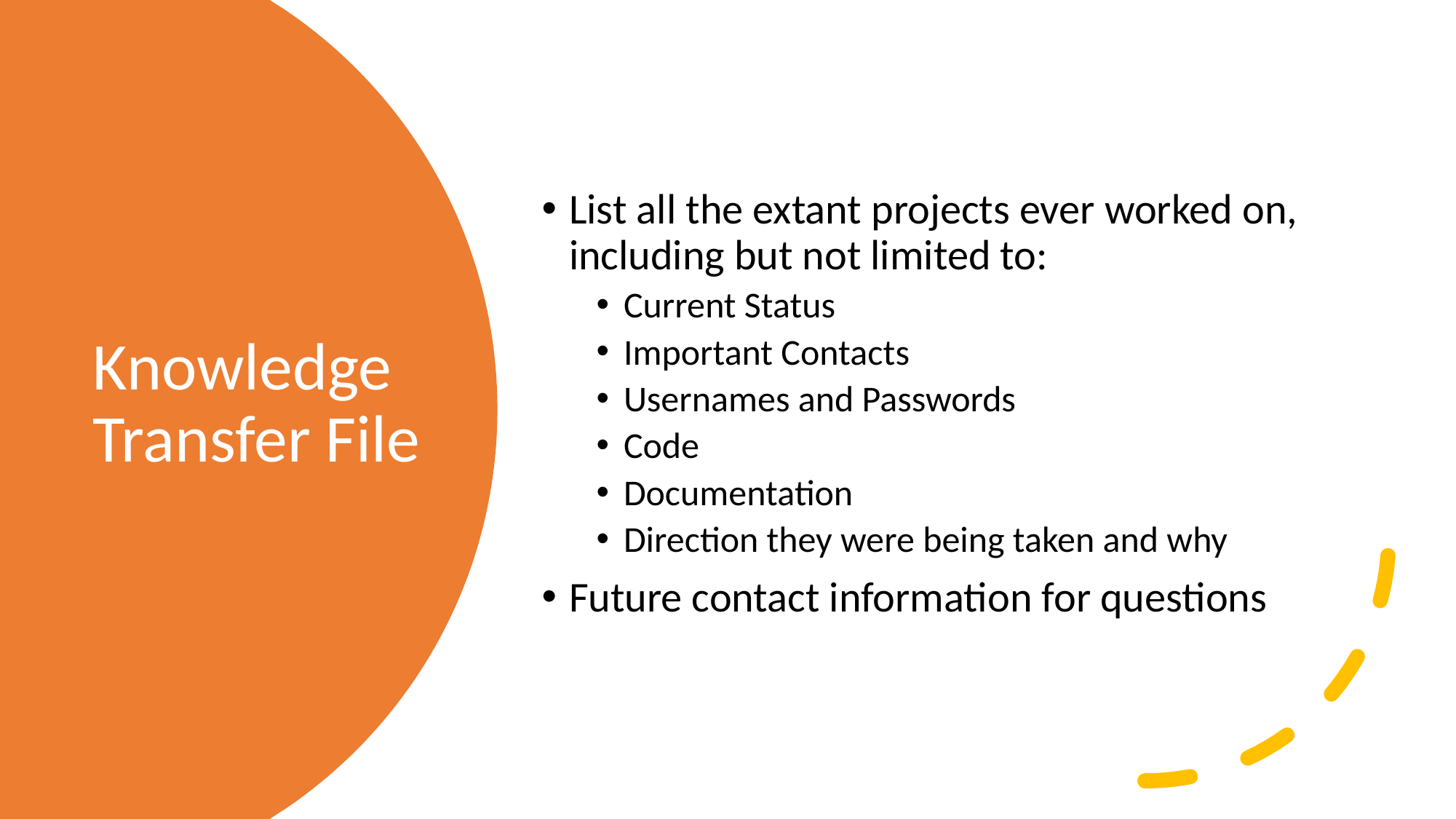

List all the extant projects ever worked on, including but not limited to:
Current Status
Important Contacts
Usernames and Passwords
Code
Documentation
Direction they were being taken and why
Future contact information for questions
# Knowledge Transfer File